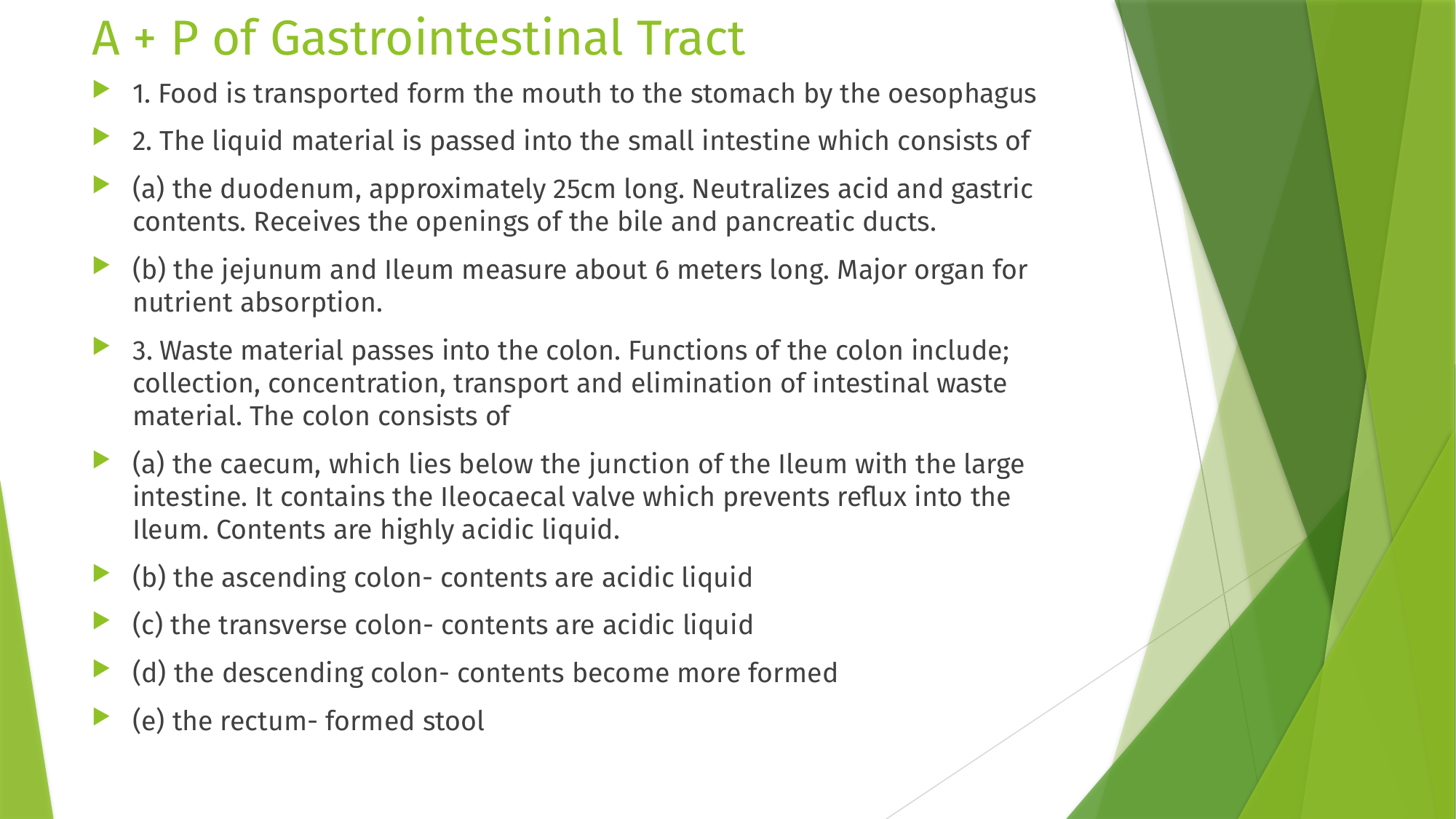

# A + P of Gastrointestinal Tract
1. Food is transported form the mouth to the stomach by the oesophagus
2. The liquid material is passed into the small intestine which consists of
(a) the duodenum, approximately 25cm long. Neutralizes acid and gastric contents. Receives the openings of the bile and pancreatic ducts.
(b) the jejunum and Ileum measure about 6 meters long. Major organ for nutrient absorption.
3. Waste material passes into the colon. Functions of the colon include; collection, concentration, transport and elimination of intestinal waste material. The colon consists of
(a) the caecum, which lies below the junction of the Ileum with the large intestine. It contains the Ileocaecal valve which prevents reflux into the Ileum. Contents are highly acidic liquid.
(b) the ascending colon- contents are acidic liquid
(c) the transverse colon- contents are acidic liquid
(d) the descending colon- contents become more formed
(e) the rectum- formed stool